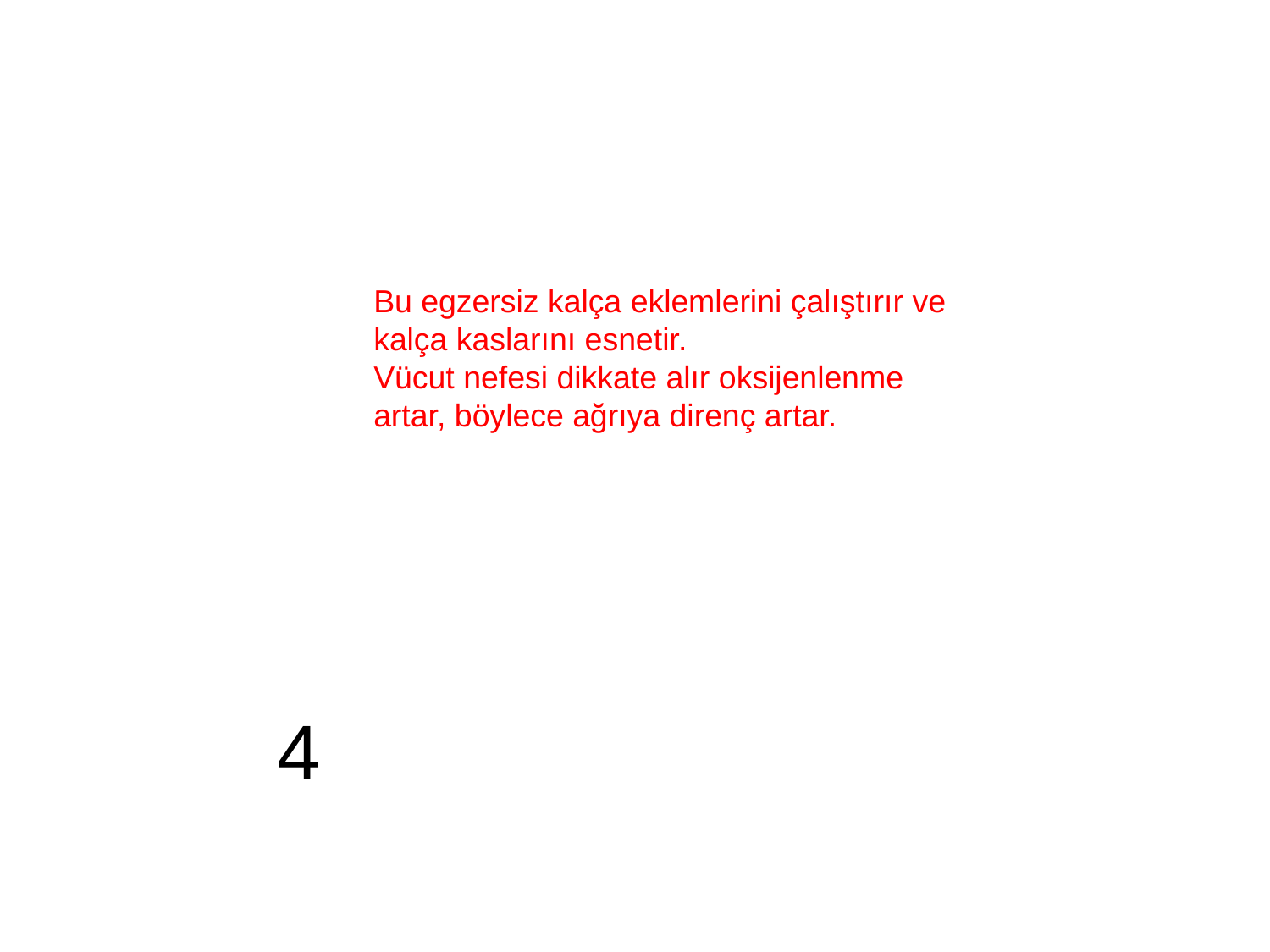

Bu egzersiz kalça eklemlerini çalıştırır ve kalça kaslarını esnetir.
Vücut nefesi dikkate alır oksijenlenme artar, böylece ağrıya direnç artar.
4